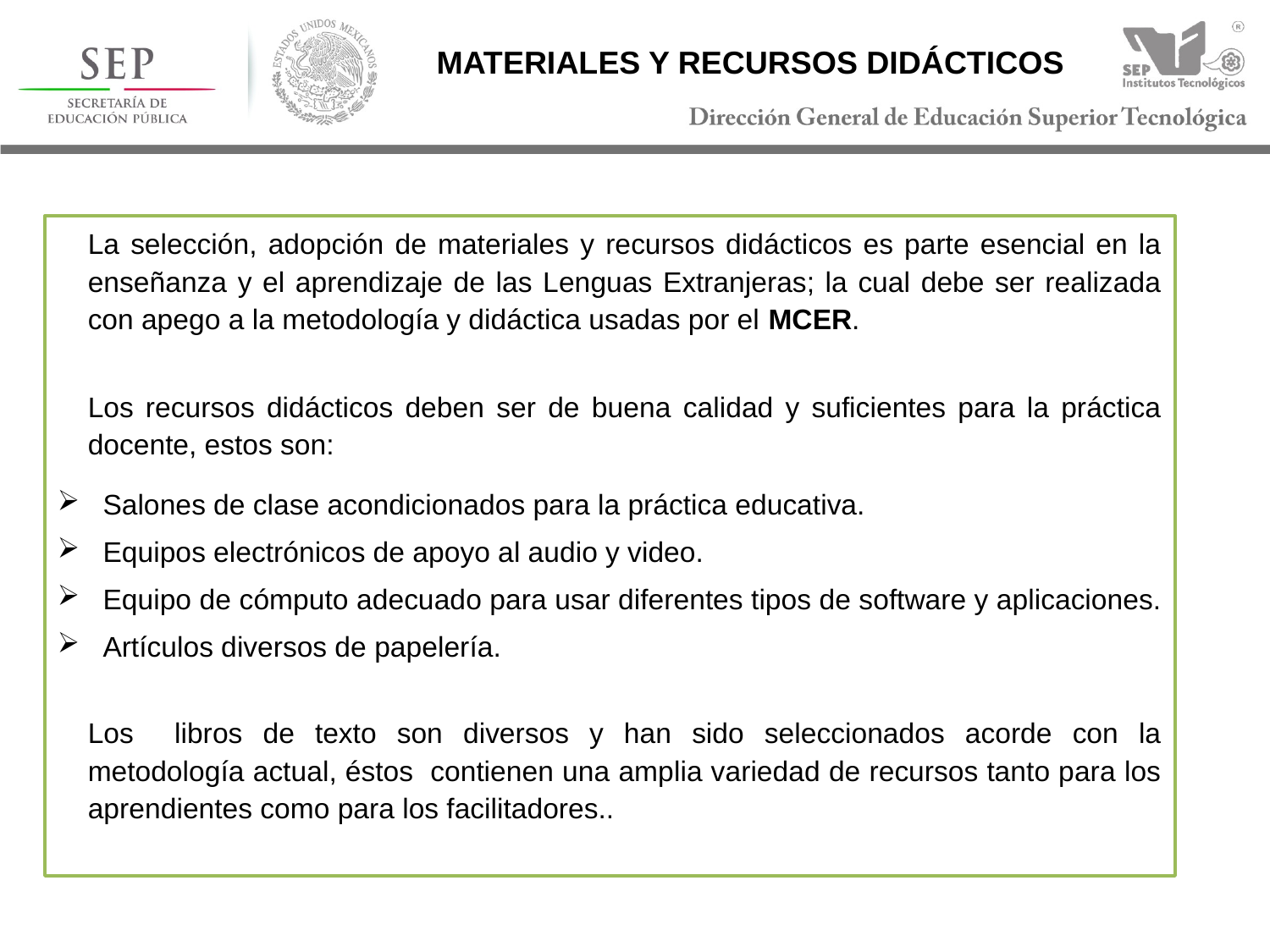

MATERIALES Y RECURSOS DIDÁCTICOS

La selección, adopción de materiales y recursos didácticos es parte esencial en la enseñanza y el aprendizaje de las Lenguas Extranjeras; la cual debe ser realizada con apego a la metodología y didáctica usadas por el MCER.

Los recursos didácticos deben ser de buena calidad y suficientes para la práctica docente, estos son:
Salones de clase acondicionados para la práctica educativa.
Equipos electrónicos de apoyo al audio y video.
Equipo de cómputo adecuado para usar diferentes tipos de software y aplicaciones.
Artículos diversos de papelería.

Los  libros de texto son diversos y han sido seleccionados acorde con la metodología actual, éstos  contienen una amplia variedad de recursos tanto para los aprendientes como para los facilitadores..